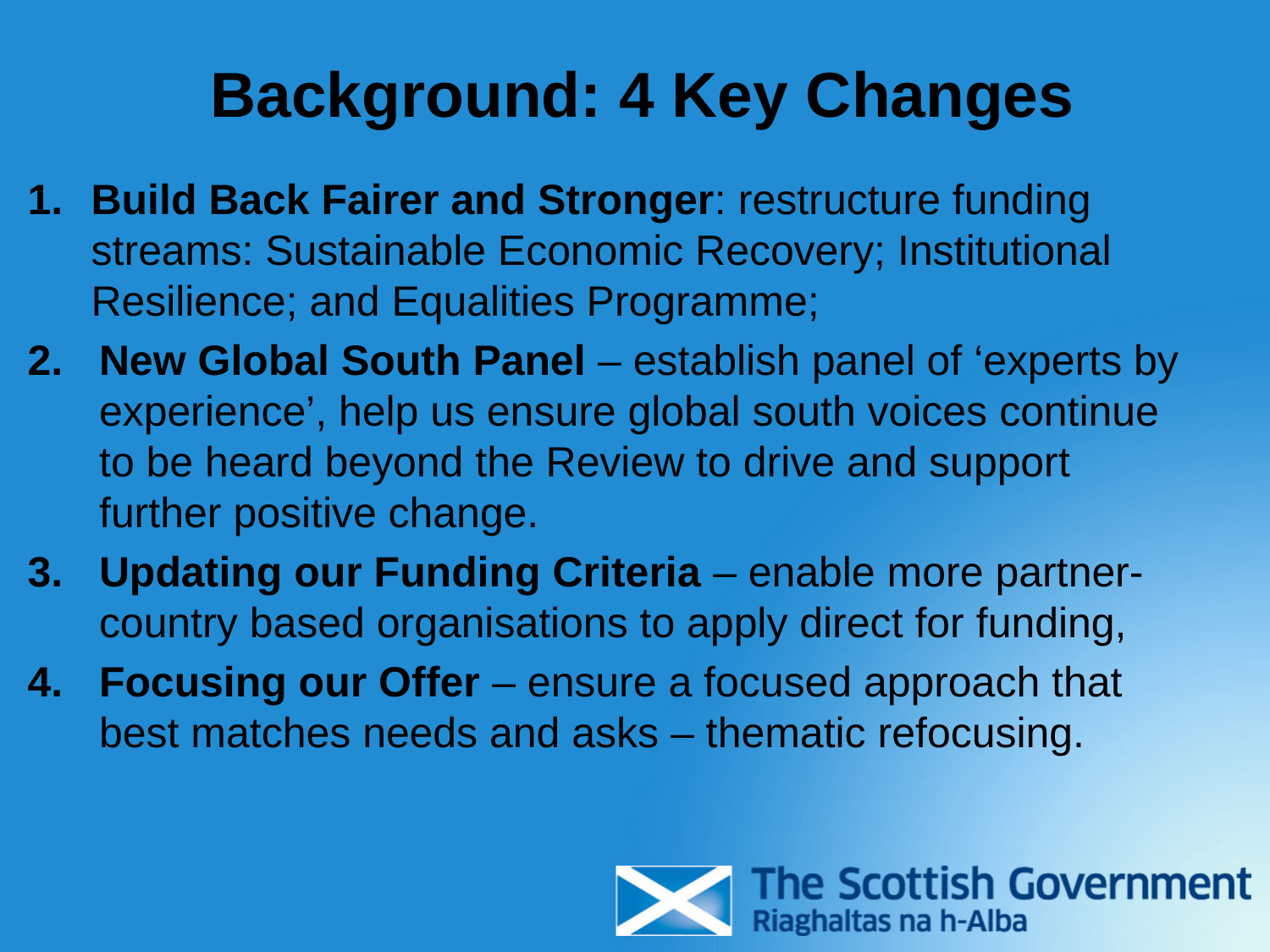

# Background: 4 Key Changes
Build Back Fairer and Stronger: restructure funding streams: Sustainable Economic Recovery; Institutional Resilience; and Equalities Programme;
New Global South Panel – establish panel of ‘experts by experience’, help us ensure global south voices continue to be heard beyond the Review to drive and support further positive change.
Updating our Funding Criteria – enable more partner-country based organisations to apply direct for funding,
Focusing our Offer – ensure a focused approach that best matches needs and asks – thematic refocusing.